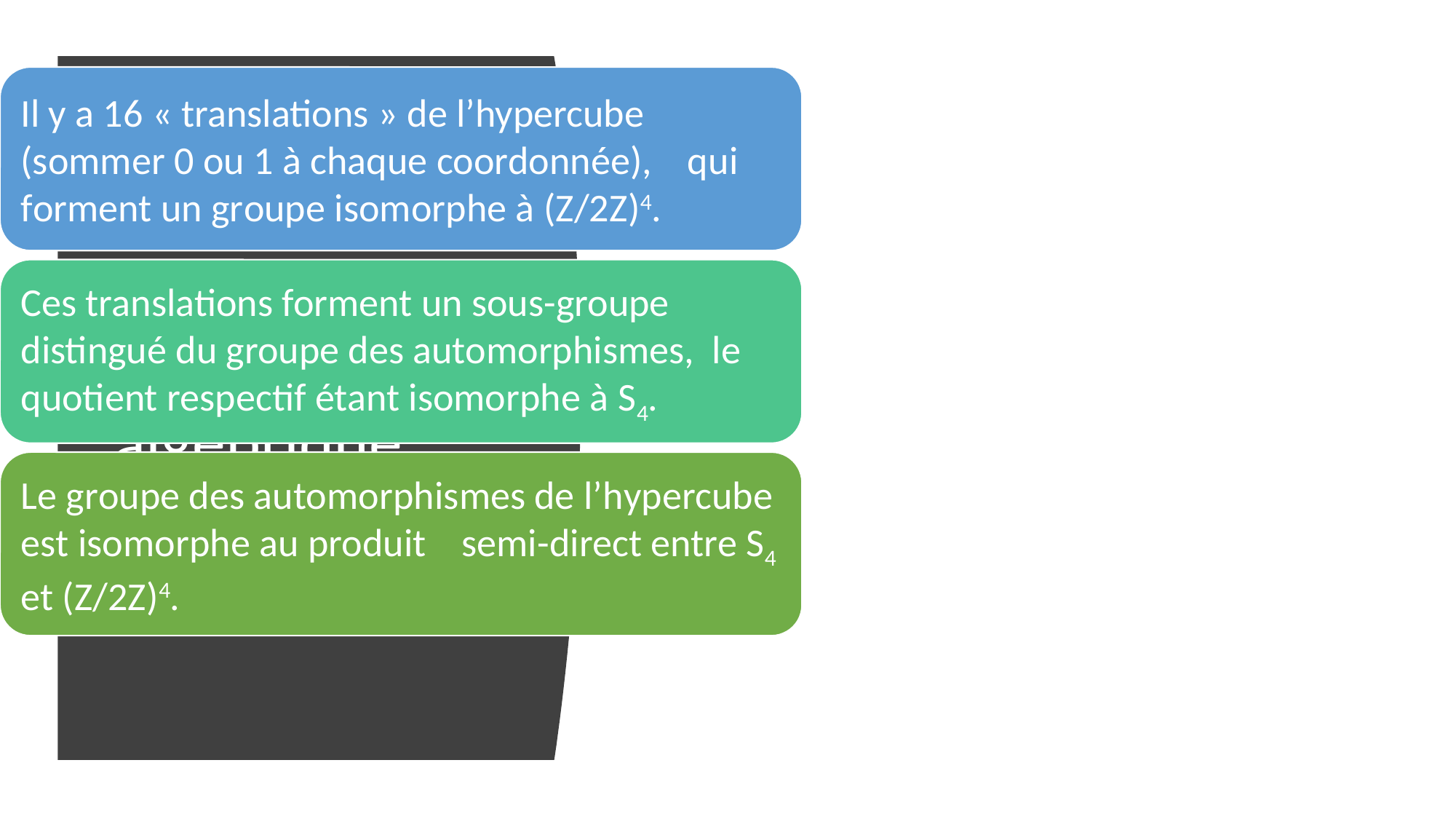

Il y a 16 « translations » de l’hypercube (sommer 0 ou 1 à chaque coordonnée),    qui forment un groupe isomorphe à (Z/2Z)4.
Ces translations forment un sous-groupe distingué du groupe des automorphismes,  le quotient respectif étant isomorphe à S4.
Le groupe des automorphismes de l’hypercube est isomorphe au produit    semi-direct entre S4 et (Z/2Z)4.
# La structure algébrique